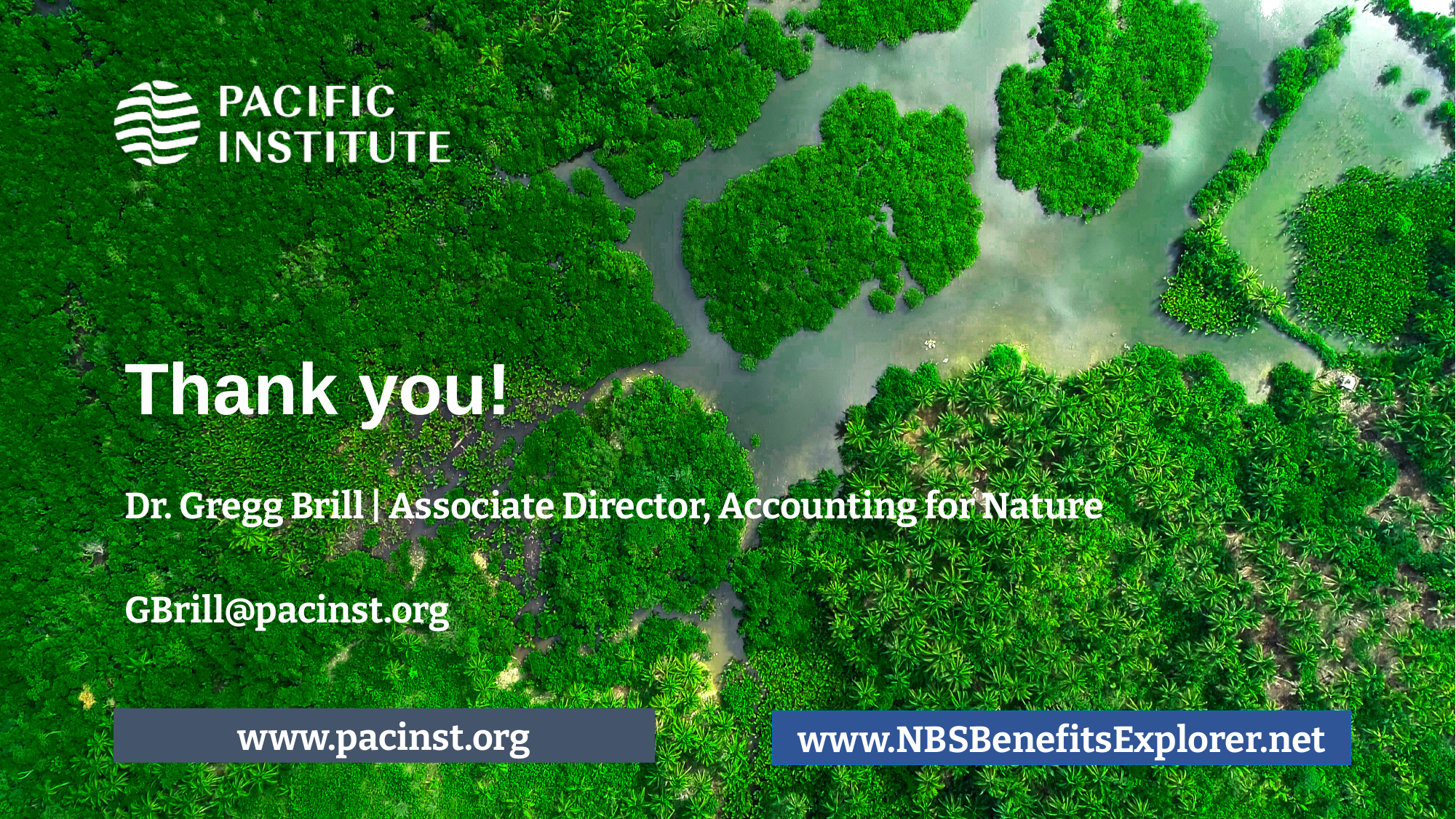

# Thank you!
Dr. Gregg Brill | Associate Director, Accounting for Nature

GBrill@pacinst.org
www.pacinst.org
www.NBSBenefitsExplorer.net